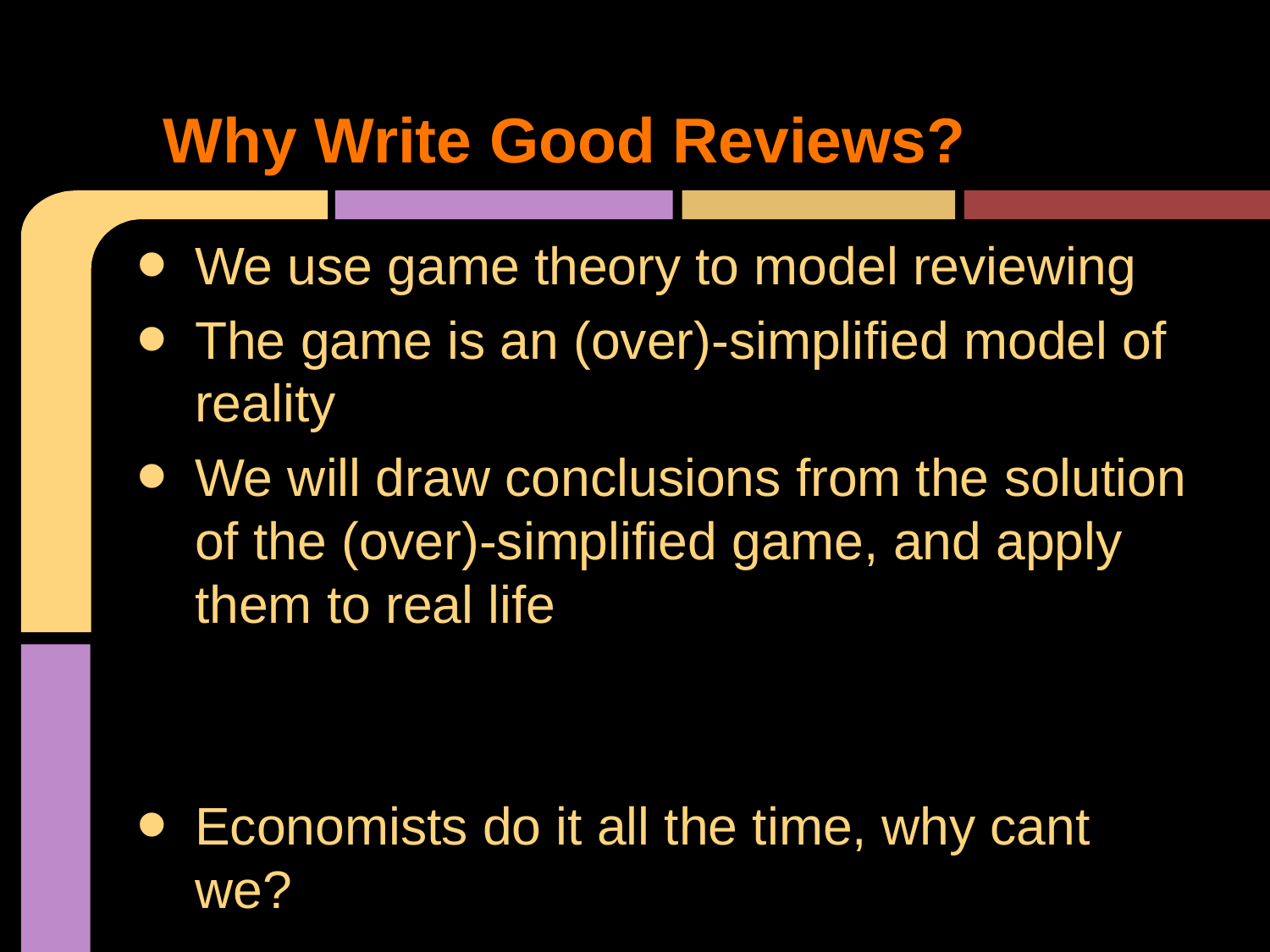

# Why Write Good Reviews?
We use game theory to model reviewing
The game is an (over)-simplified model of reality
We will draw conclusions from the solution of the (over)-simplified game, and apply them to real life

Economists do it all the time, why cant we?